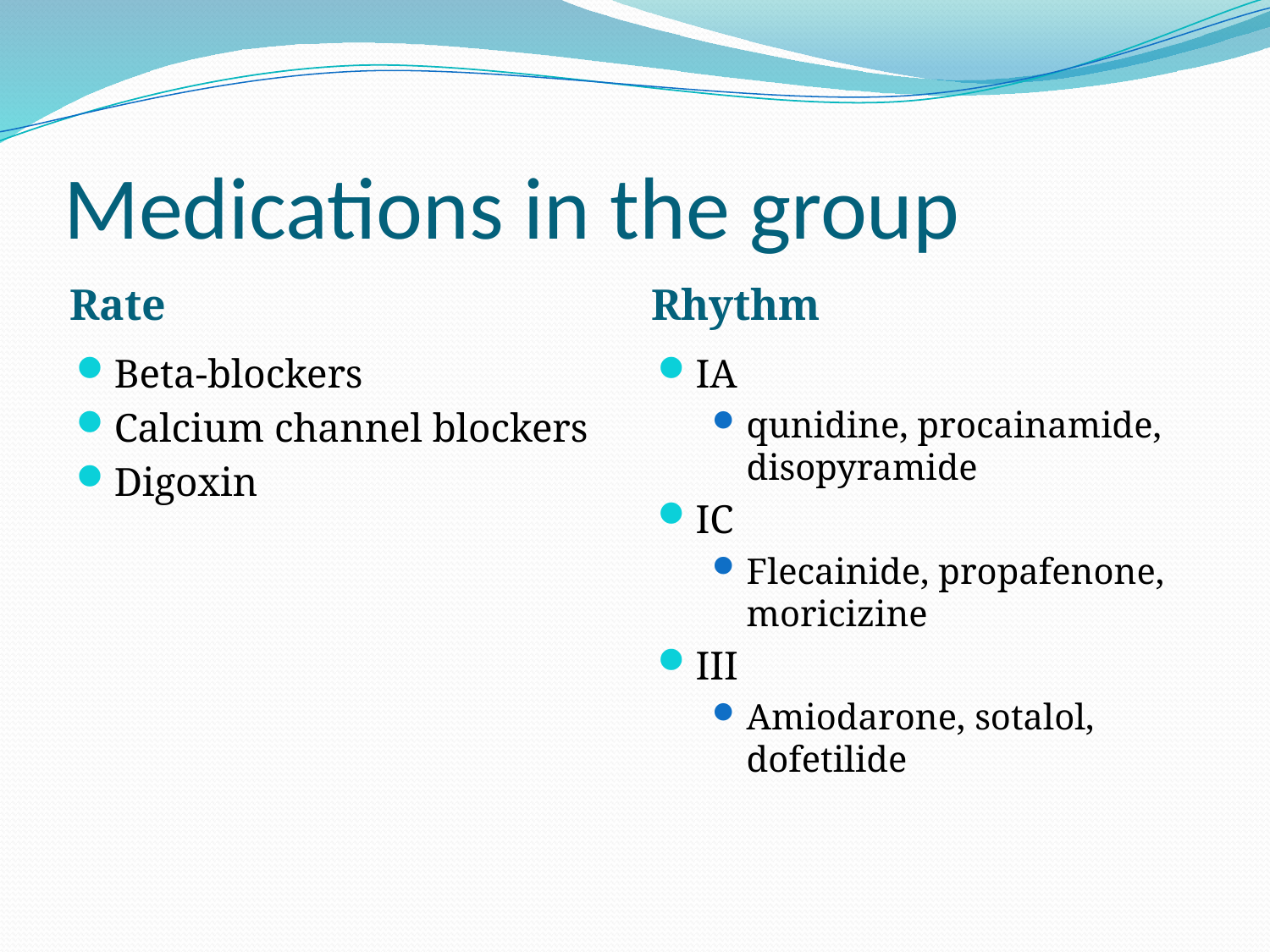

# Medications in the group
Rate
Rhythm
Beta-blockers
Calcium channel blockers
Digoxin
IA
qunidine, procainamide, disopyramide
IC
Flecainide, propafenone, moricizine
III
Amiodarone, sotalol, dofetilide